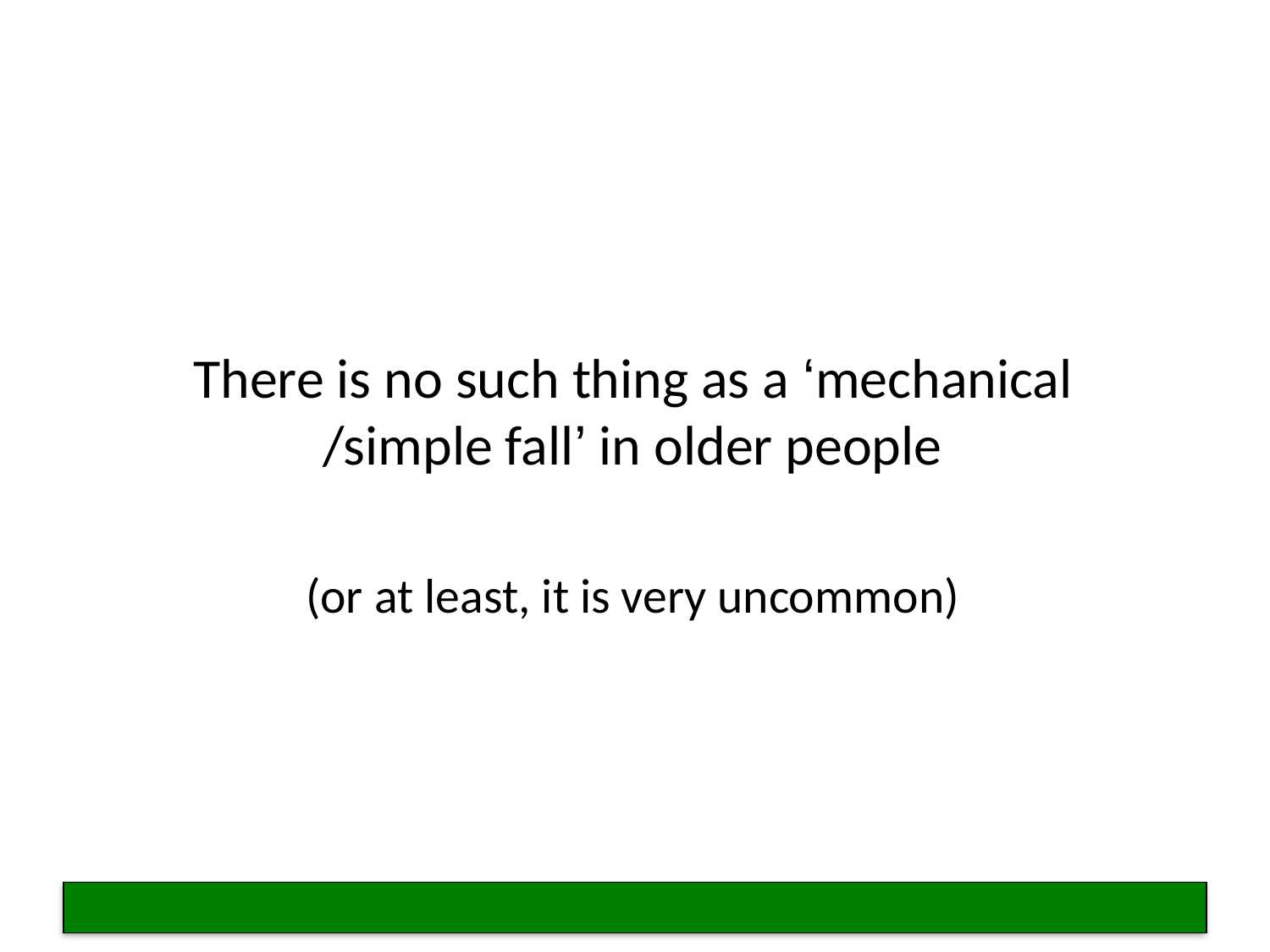

There is no such thing as a ‘mechanical /simple fall’ in older people

(or at least, it is very uncommon)